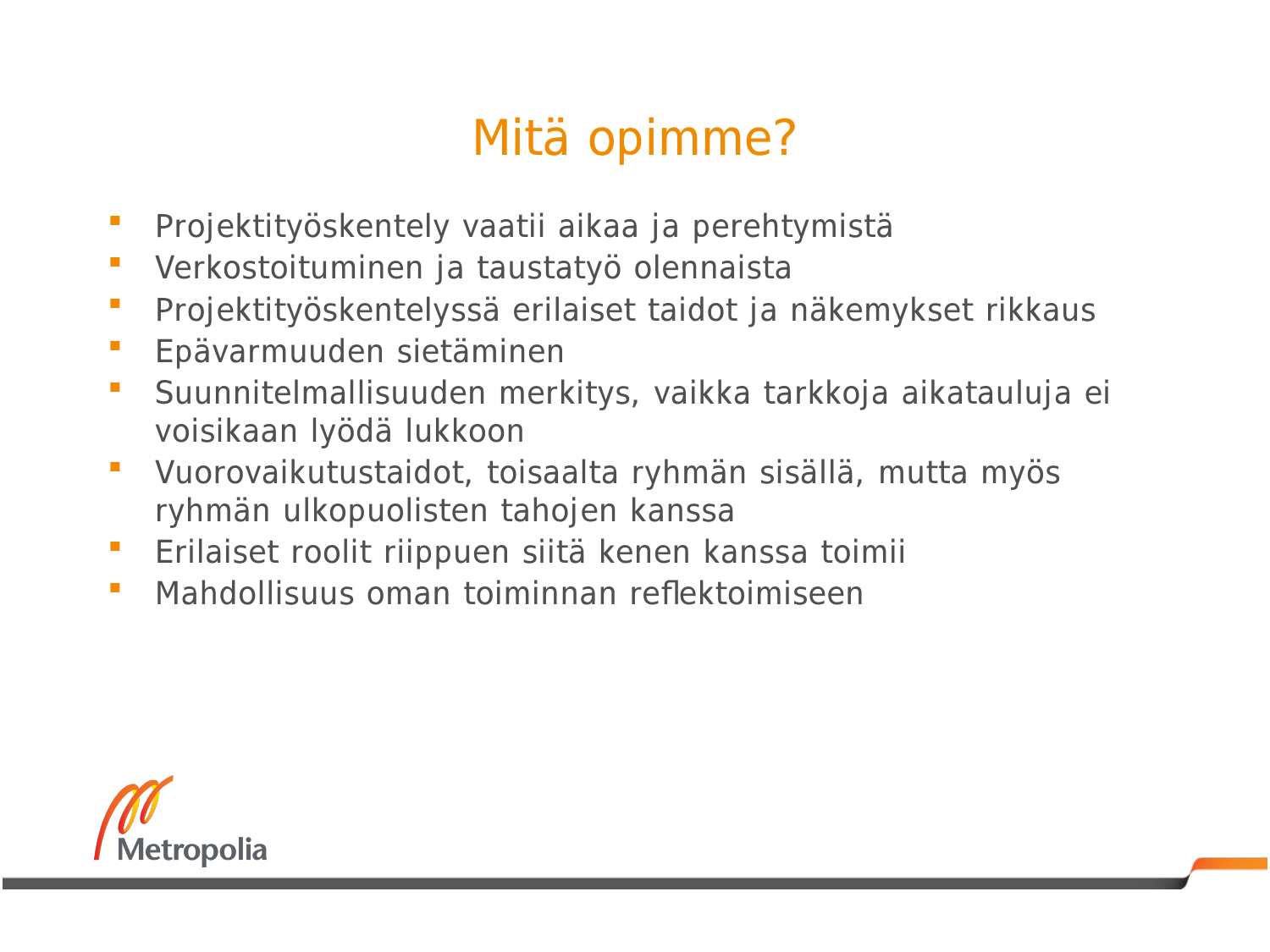

# Mitä opimme?
Projektityöskentely vaatii aikaa ja perehtymistä
Verkostoituminen ja taustatyö olennaista
Projektityöskentelyssä erilaiset taidot ja näkemykset rikkaus
Epävarmuuden sietäminen
Suunnitelmallisuuden merkitys, vaikka tarkkoja aikatauluja ei voisikaan lyödä lukkoon
Vuorovaikutustaidot, toisaalta ryhmän sisällä, mutta myös ryhmän ulkopuolisten tahojen kanssa
Erilaiset roolit riippuen siitä kenen kanssa toimii
Mahdollisuus oman toiminnan reflektoimiseen